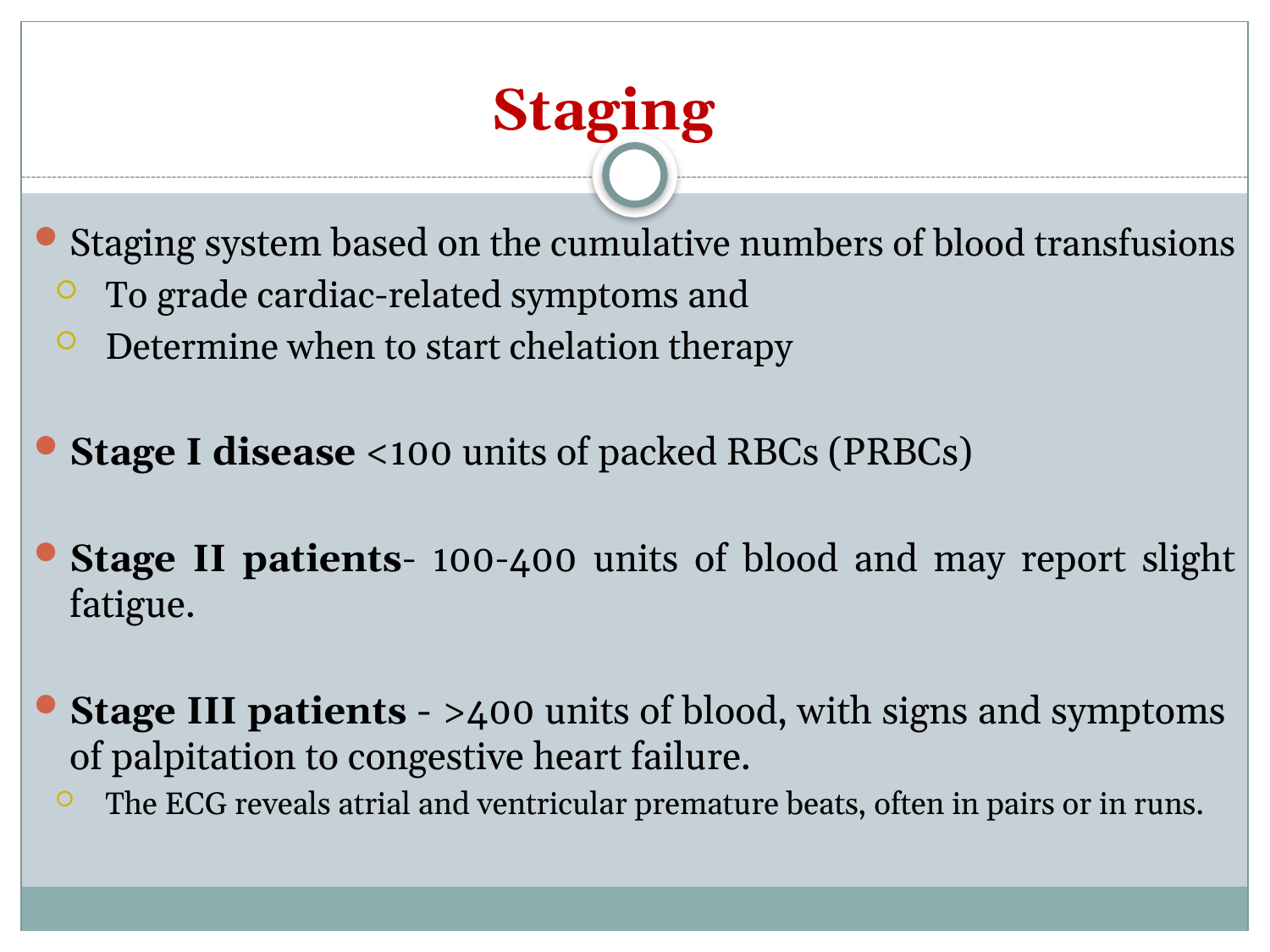

# Staging
Staging system based on the cumulative numbers of blood transfusions
To grade cardiac-related symptoms and
Determine when to start chelation therapy

Stage I disease <100 units of packed RBCs (PRBCs)

Stage II patients- 100-400 units of blood and may report slight fatigue.

Stage III patients - >400 units of blood, with signs and symptoms  of palpitation to congestive heart failure.
The ECG reveals atrial and ventricular premature beats, often in pairs or in runs.